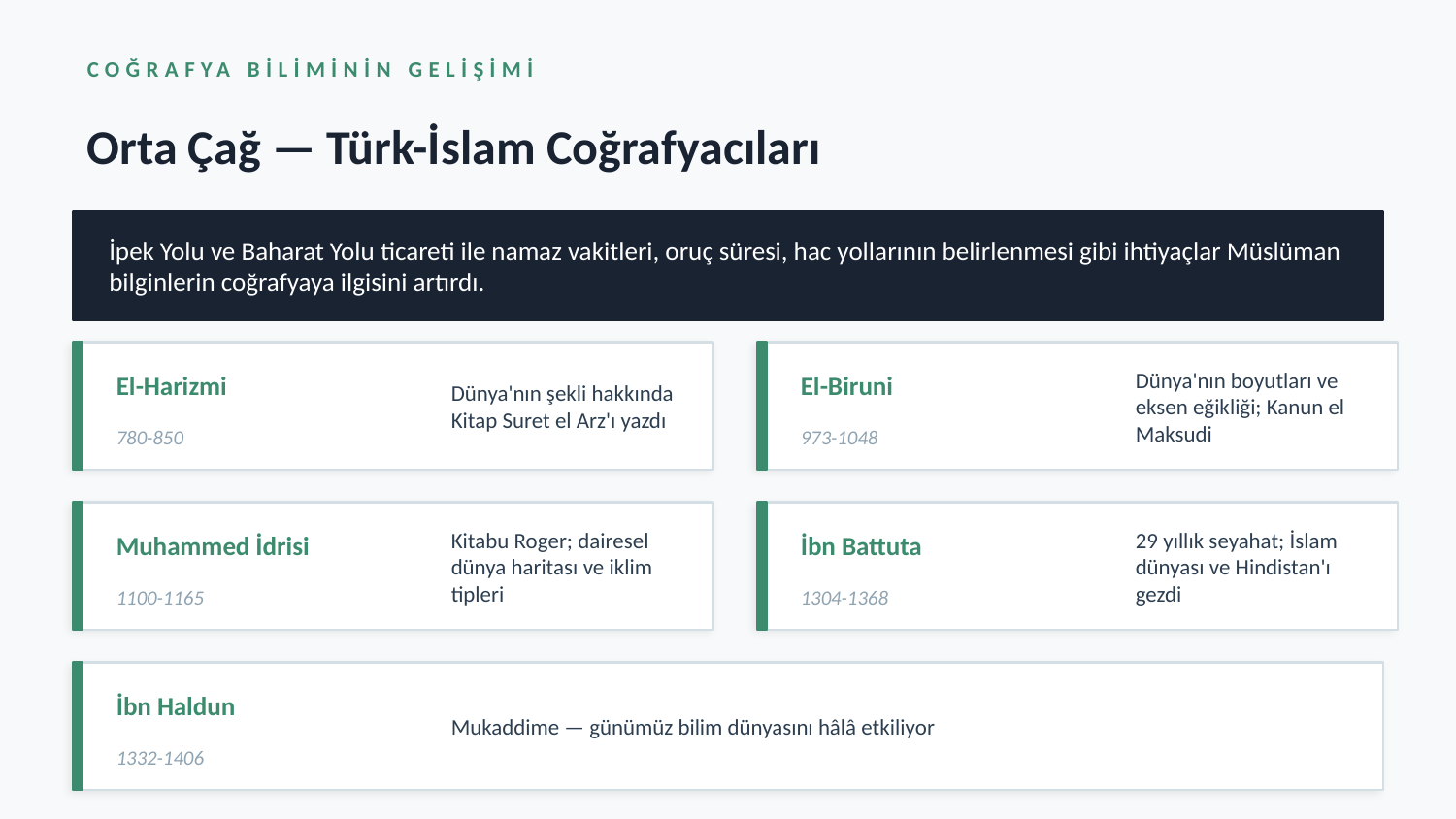

COĞRAFYA BİLİMİNİN GELİŞİMİ
Orta Çağ — Türk-İslam Coğrafyacıları

İpek Yolu ve Baharat Yolu ticareti ile namaz vakitleri, oruç süresi, hac yollarının belirlenmesi gibi ihtiyaçlar Müslüman bilginlerin coğrafyaya ilgisini artırdı.

El-Harizmi
Dünya'nın şekli hakkında Kitap Suret el Arz'ı yazdı

El-Biruni
Dünya'nın boyutları ve eksen eğikliği; Kanun el Maksudi
780-850
973-1048

Muhammed İdrisi
Kitabu Roger; dairesel dünya haritası ve iklim tipleri

İbn Battuta
29 yıllık seyahat; İslam dünyası ve Hindistan'ı gezdi
1100-1165
1304-1368

İbn Haldun
Mukaddime — günümüz bilim dünyasını hâlâ etkiliyor
1332-1406